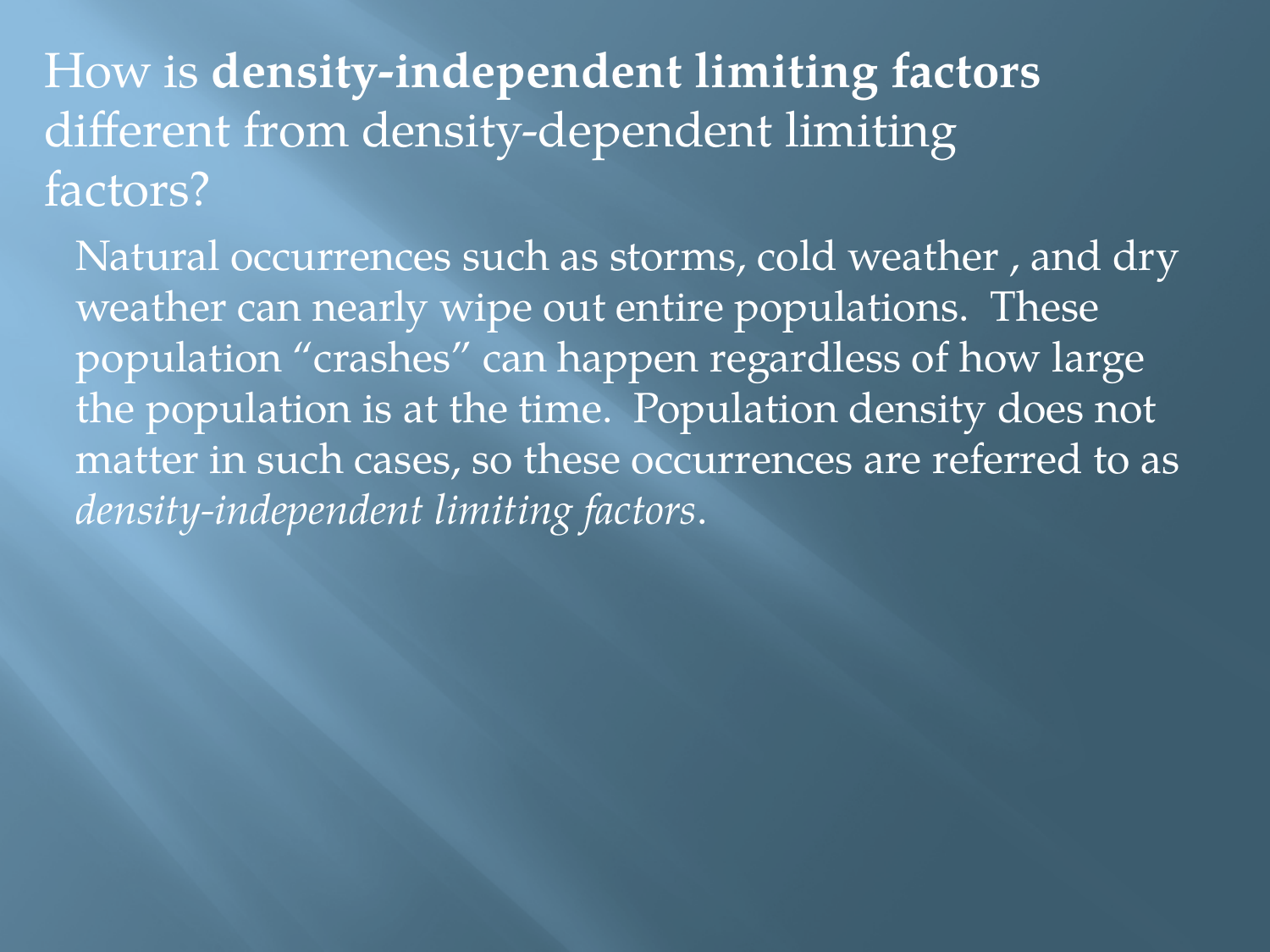

How is density-independent limiting factors different from density-dependent limiting factors?
Natural occurrences such as storms, cold weather , and dry weather can nearly wipe out entire populations.  These population “crashes” can happen regardless of how large the population is at the time.  Population density does not matter in such cases, so these occurrences are referred to as density-independent limiting factors.